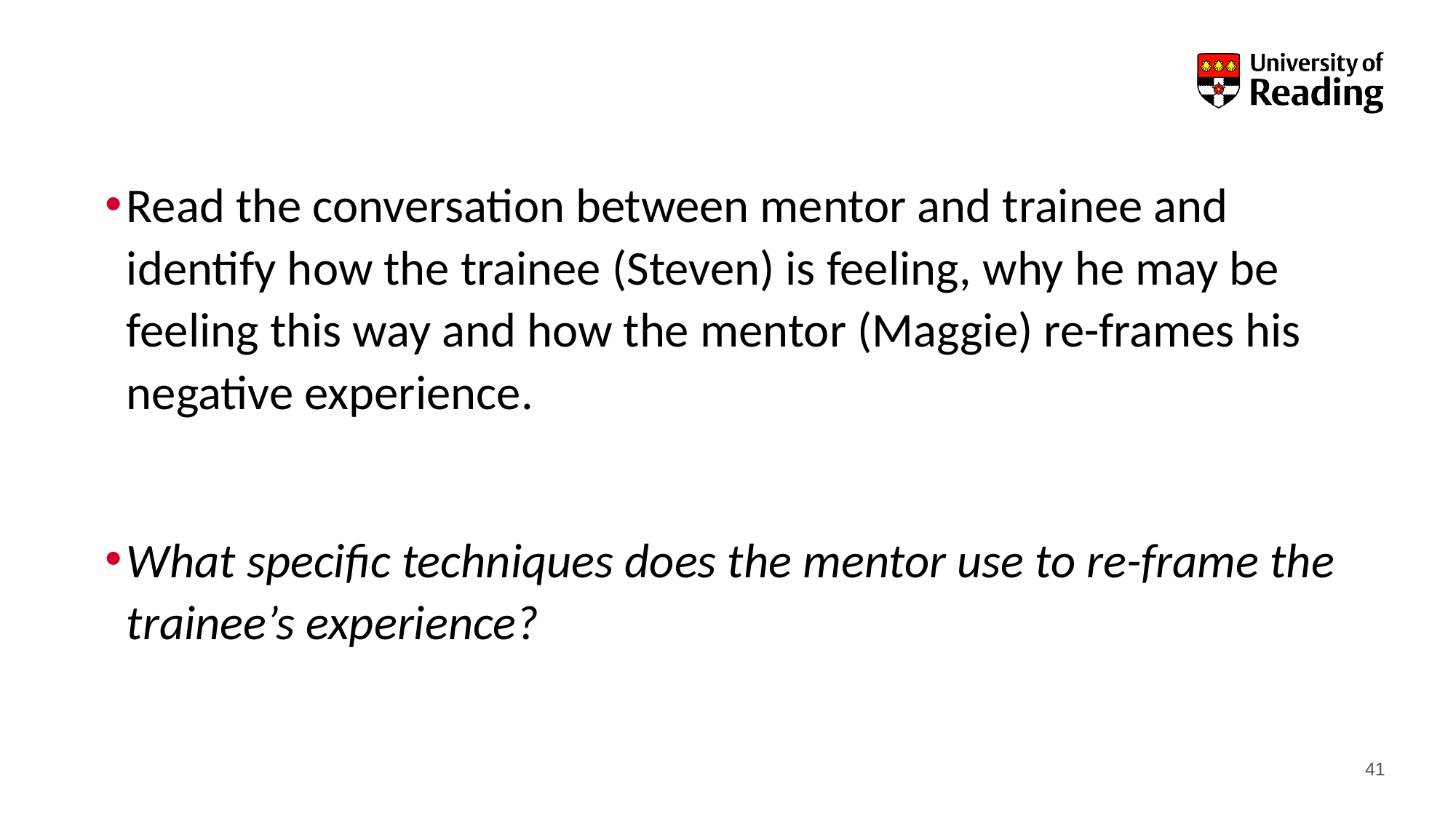

Read the conversation between mentor and trainee and identify how the trainee (Steven) is feeling, why he may be feeling this way and how the mentor (Maggie) re-frames his negative experience.

What specific techniques does the mentor use to re-frame the trainee’s experience?

41